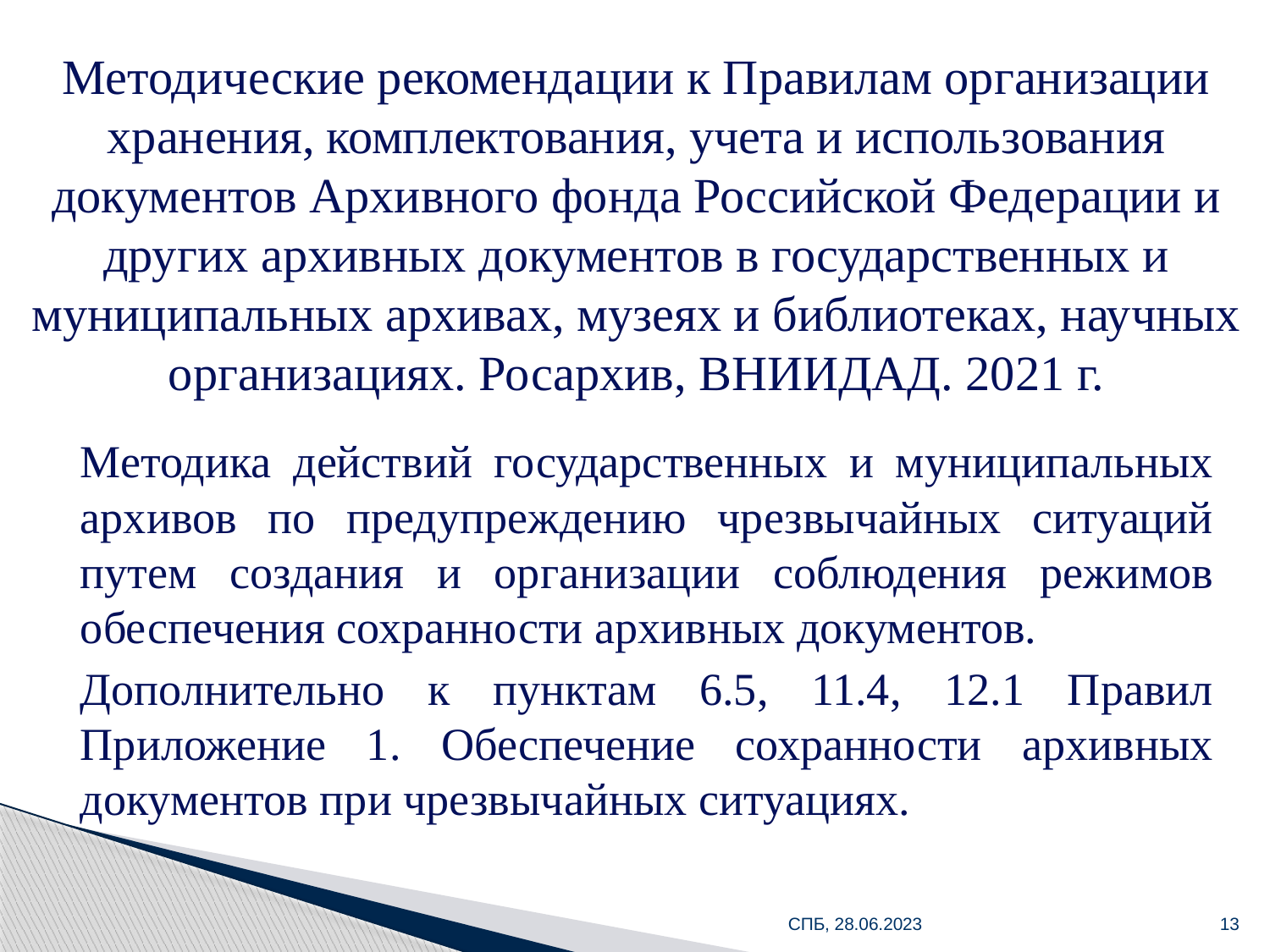

# Методические рекомендации к Правилам организации хранения, комплектования, учета и использования документов Архивного фонда Российской Федерации и других архивных документов в государственных и муниципальных архивах, музеях и библиотеках, научных организациях. Росархив, ВНИИДАД. 2021 г.
Методика действий государственных и муниципальных архивов по предупреждению чрезвычайных ситуаций путем создания и организации соблюдения режимов обеспечения сохранности архивных документов.
Дополнительно к пунктам 6.5, 11.4, 12.1 Правил Приложение 1. Обеспечение сохранности архивных документов при чрезвычайных ситуациях.

СПБ, 28.06.2023
13